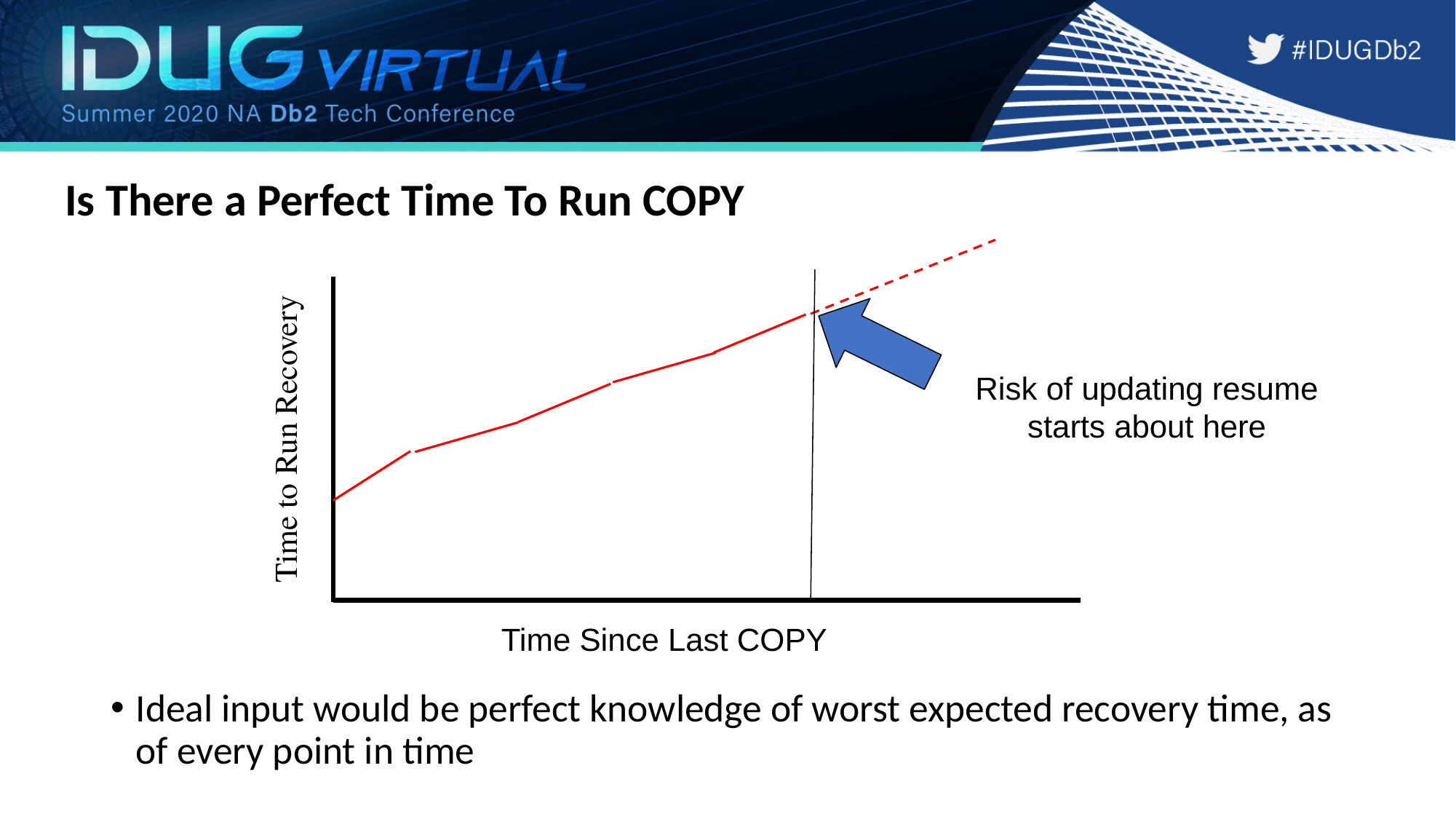

# Is There a Perfect Time To Run COPY

Risk of updating resume starts about here
Time to Run Recovery
Time Since Last COPY
Ideal input would be perfect knowledge of worst expected recovery time, as of every point in time